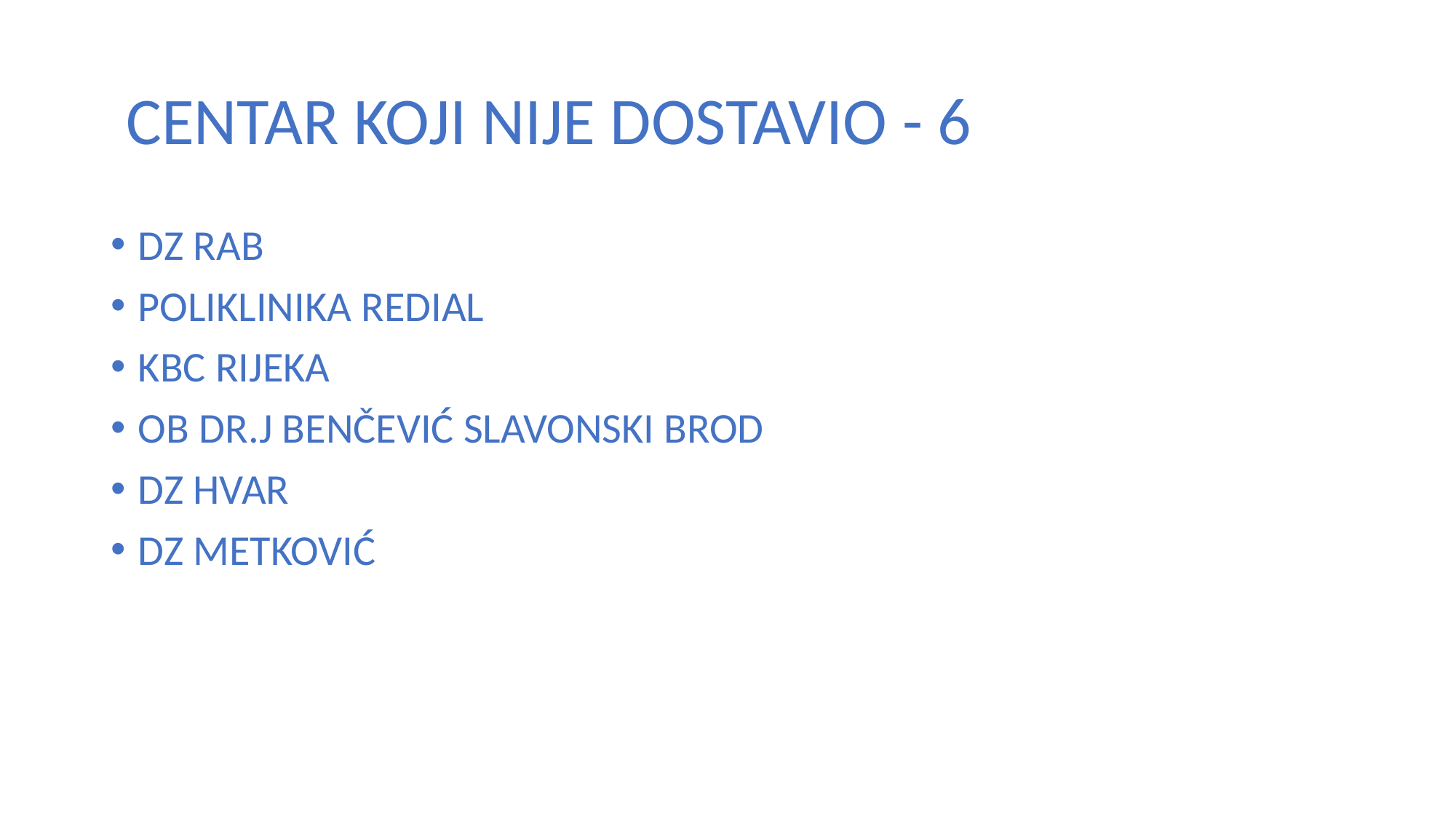

# CENTAR KOJI NIJE DOSTAVIO - 6
DZ RAB
POLIKLINIKA REDIAL
KBC RIJEKA
OB DR.J BENČEVIĆ SLAVONSKI BROD
DZ HVAR
DZ METKOVIĆ